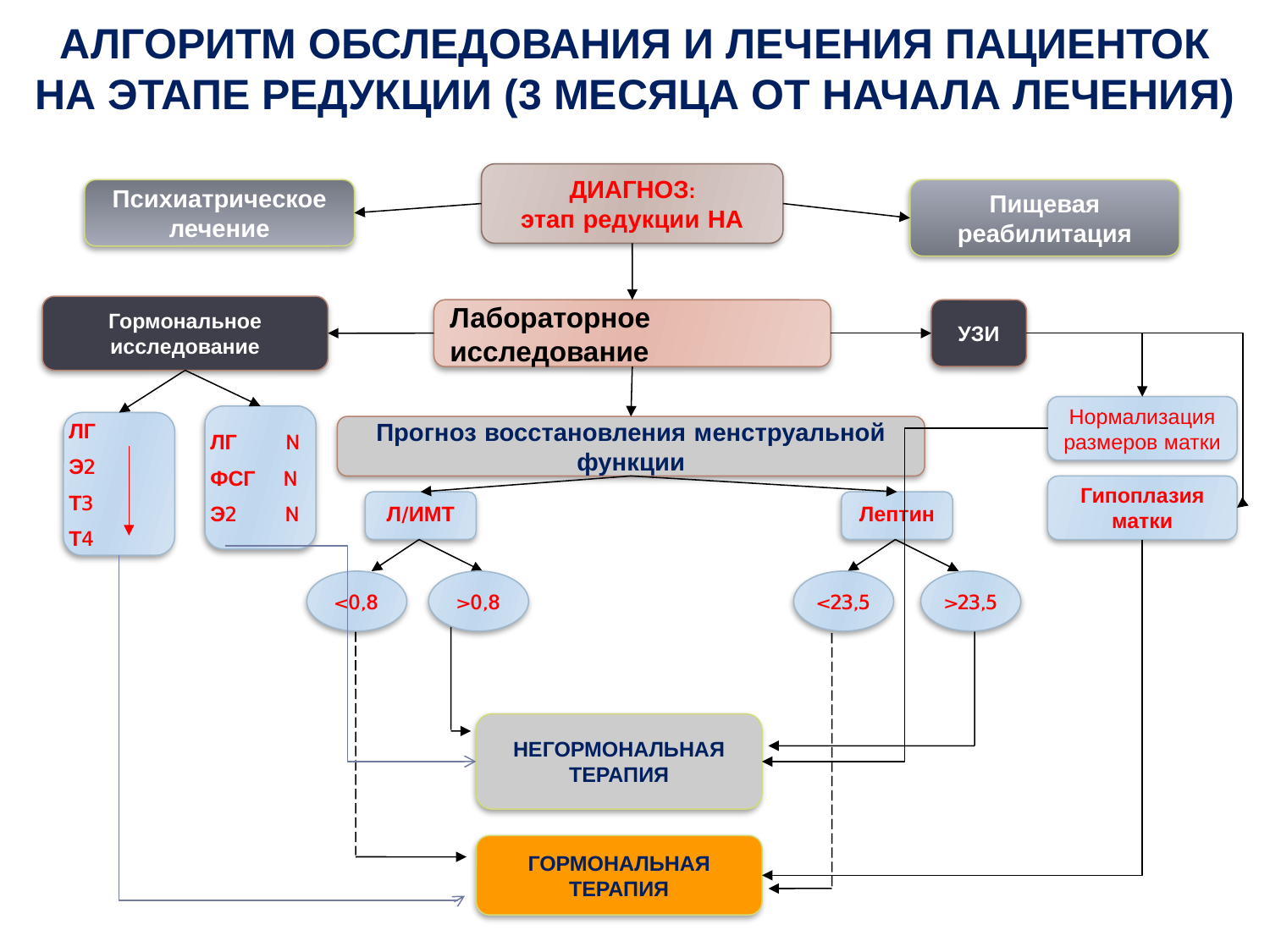

АЛГОРИТМ ОБСЛЕДОВАНИЯ И ЛЕЧЕНИЯ ПАЦИЕНТОК НА ЭТАПЕ РЕДУКЦИИ (3 МЕСЯЦА ОТ НАЧАЛА ЛЕЧЕНИЯ)
ДИАГНОЗ:
этап редукции НА
Психиатрическое лечение
Пищевая реабилитация
Гормональное исследование
Лабораторное исследование
УЗИ
Нормализация размеров матки
ЛГ       N
ФСГ    N
Э2       N

ЛГ
Э2
Т3
Т4
Прогноз восстановления менструальной функции
Гипоплазия матки
Л/ИМТ
Лептин

<0,8
>0,8
<23,5
>23,5

НЕГОРМОНАЛЬНАЯ ТЕРАПИЯ

ГОРМОНАЛЬНАЯ ТЕРАПИЯ